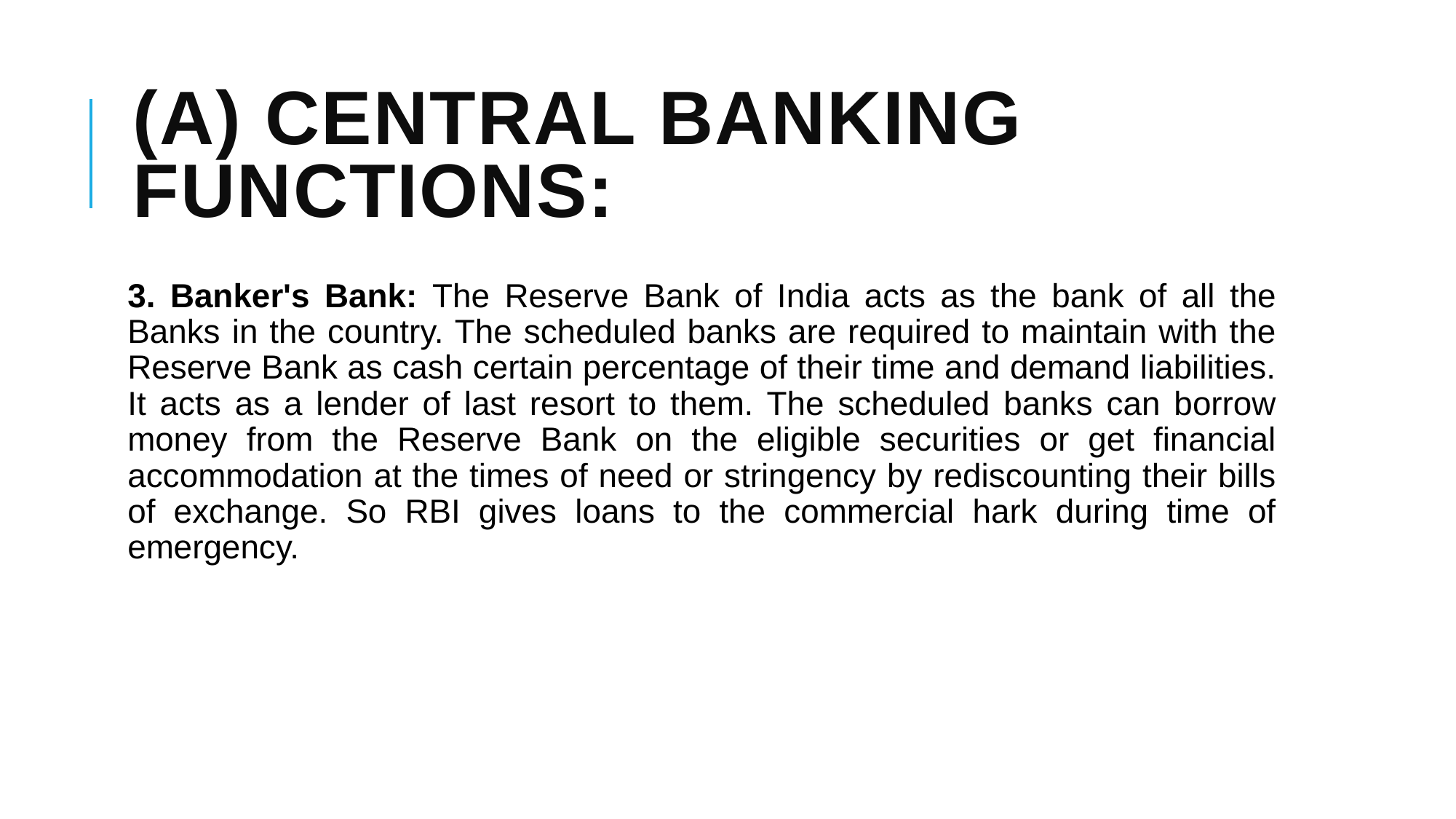

# (A) Central Banking Functions:
3. Banker's Bank: The Reserve Bank of India acts as the bank of all the Banks in the country. The scheduled banks are required to maintain with the Reserve Bank as cash certain percentage of their time and demand liabilities. It acts as a lender of last resort to them. The scheduled banks can borrow money from the Reserve Bank on the eligible securities or get financial accommodation at the times of need or stringency by rediscounting their bills of exchange. So RBI gives loans to the commercial hark during time of emergency.